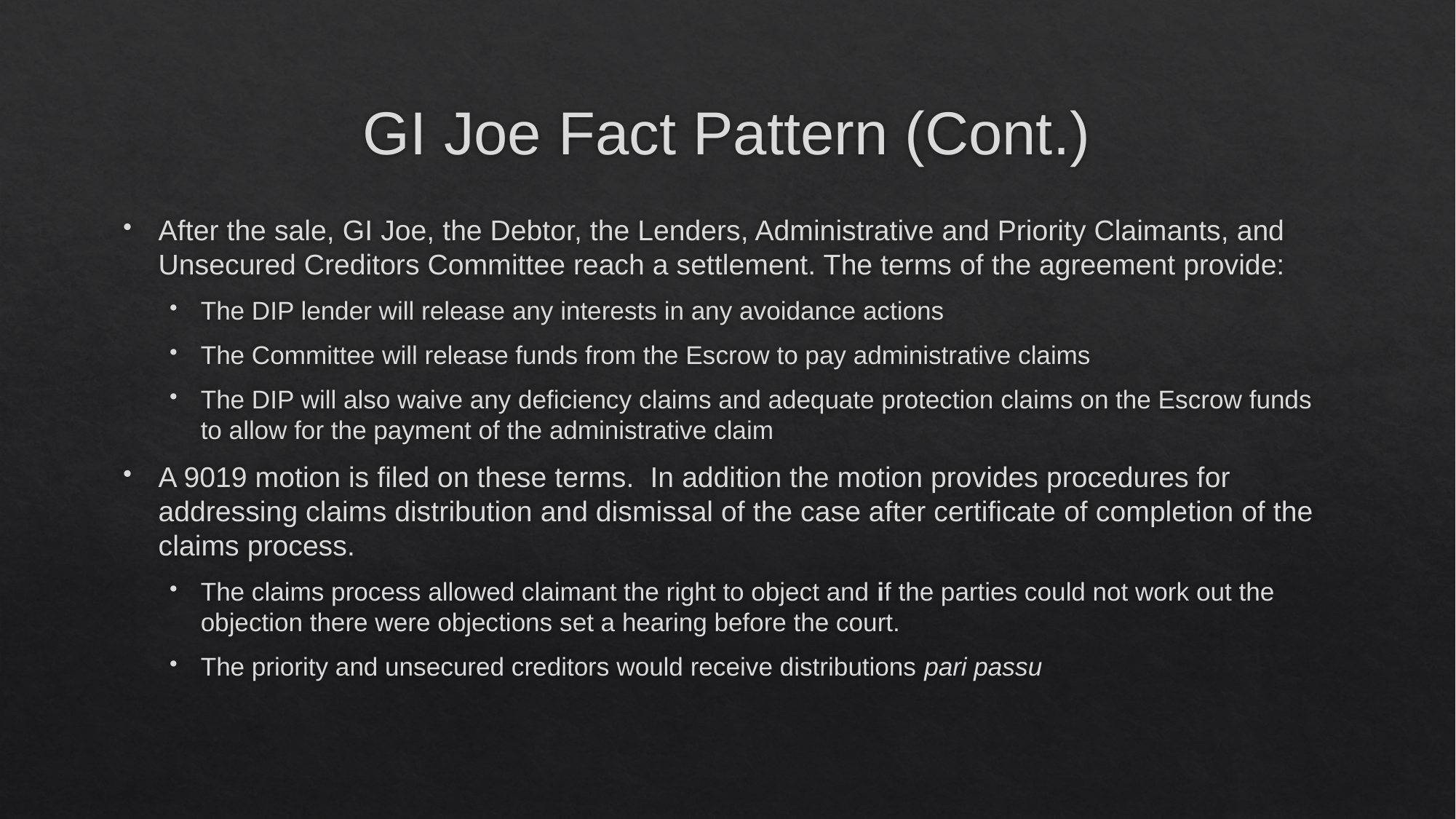

# GI Joe Fact Pattern (Cont.)
After the sale, GI Joe, the Debtor, the Lenders, Administrative and Priority Claimants, and Unsecured Creditors Committee reach a settlement. The terms of the agreement provide:
The DIP lender will release any interests in any avoidance actions
The Committee will release funds from the Escrow to pay administrative claims
The DIP will also waive any deficiency claims and adequate protection claims on the Escrow funds  to allow for the payment of the administrative claim
A 9019 motion is filed on these terms.  In addition the motion provides procedures for addressing claims distribution and dismissal of the case after certificate of completion of the claims process.
The claims process allowed claimant the right to object and if the parties could not work out the objection there were objections set a hearing before the court.
The priority and unsecured creditors would receive distributions pari passu